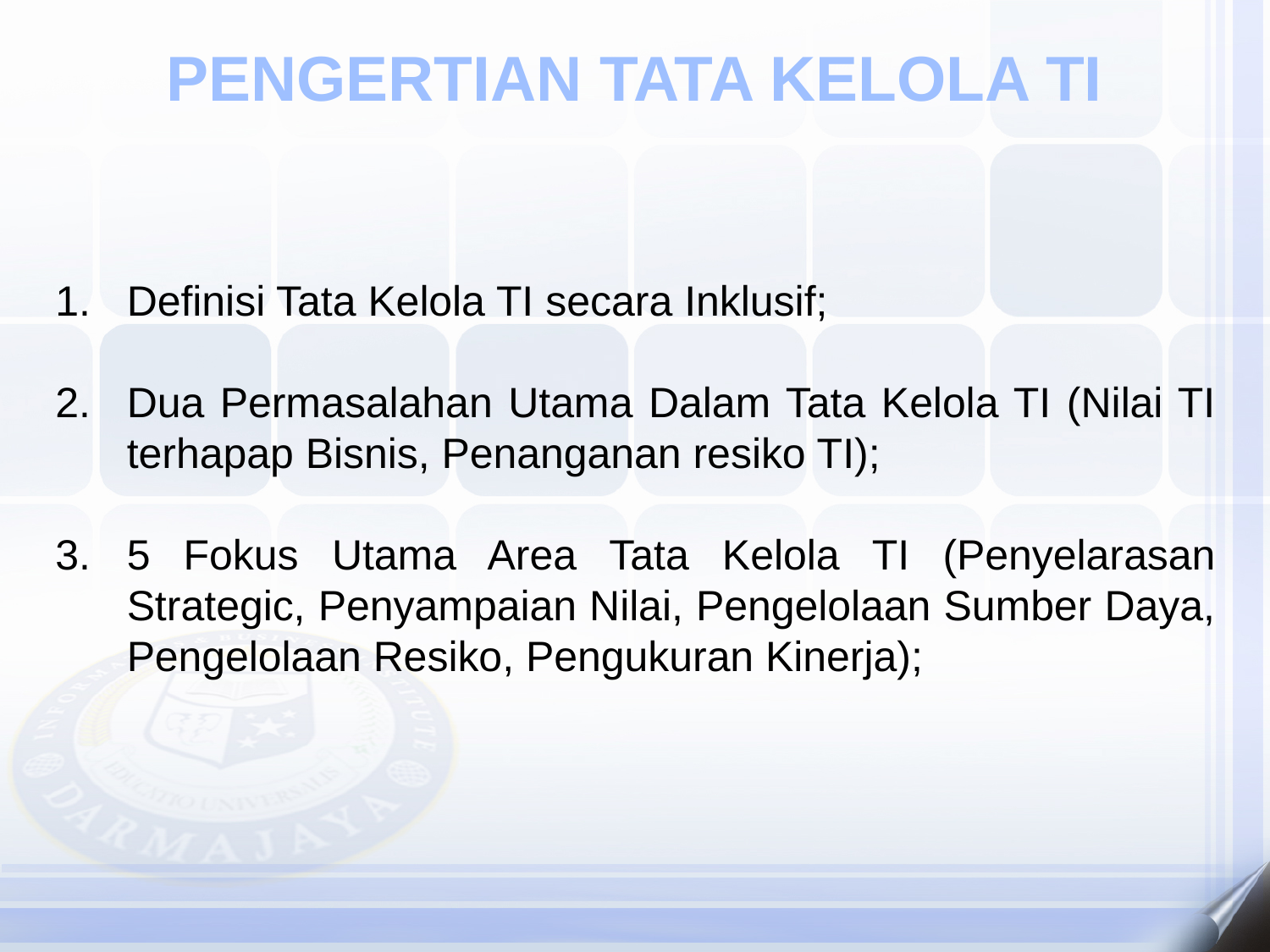

PENGERTIAN TATA KELOLA TI
Definisi Tata Kelola TI secara Inklusif;

Dua Permasalahan Utama Dalam Tata Kelola TI (Nilai TI terhapap Bisnis, Penanganan resiko TI);

5 Fokus Utama Area Tata Kelola TI (Penyelarasan Strategic, Penyampaian Nilai, Pengelolaan Sumber Daya, Pengelolaan Resiko, Pengukuran Kinerja);